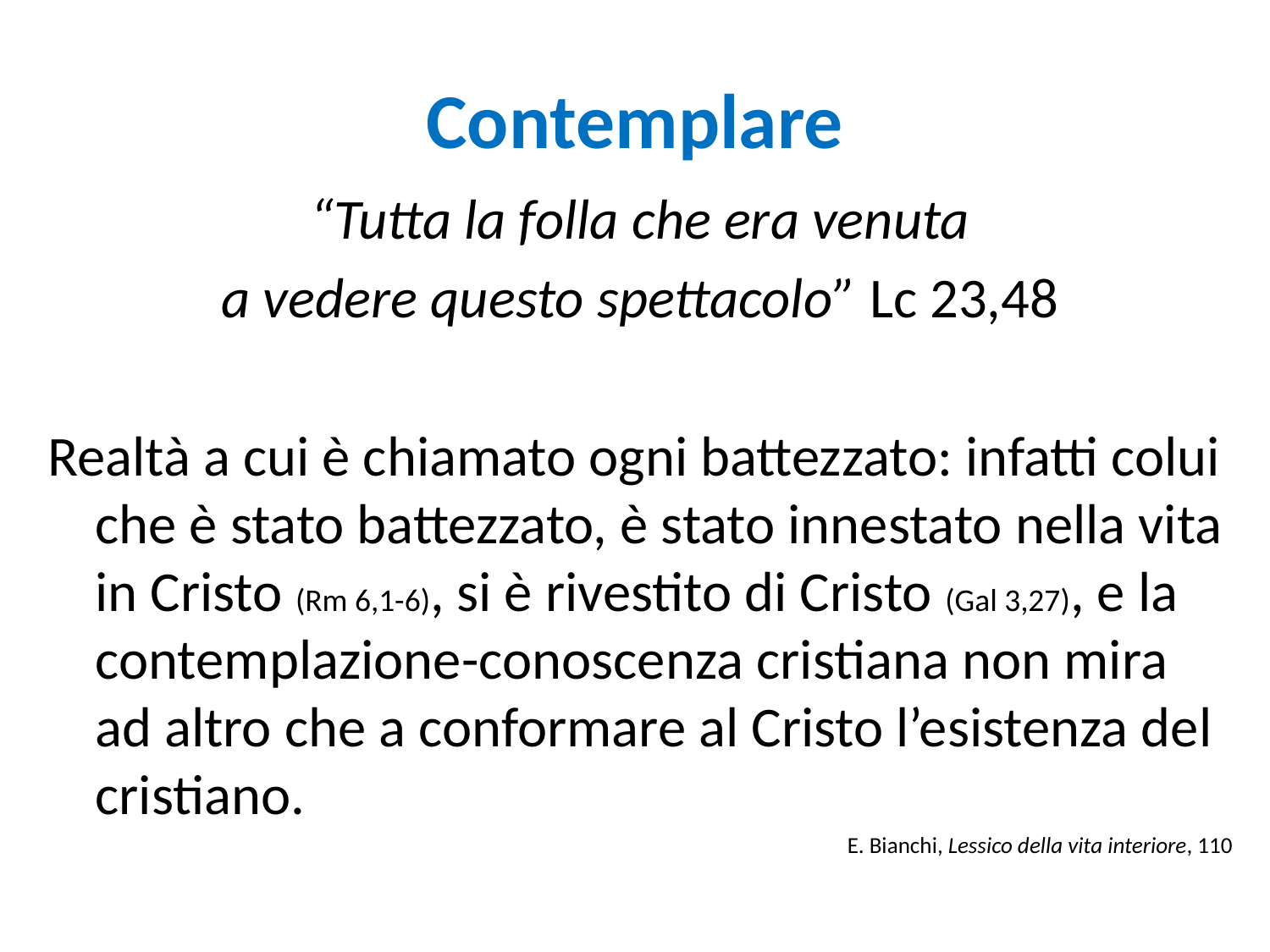

# Contemplare
“Tutta la folla che era venuta
 a vedere questo spettacolo” Lc 23,48

Realtà a cui è chiamato ogni battezzato: infatti colui che è stato battezzato, è stato innestato nella vita in Cristo (Rm 6,1-6), si è rivestito di Cristo (Gal 3,27), e la contemplazione-conoscenza cristiana non mira ad altro che a conformare al Cristo l’esistenza del cristiano.
E. Bianchi, Lessico della vita interiore, 110